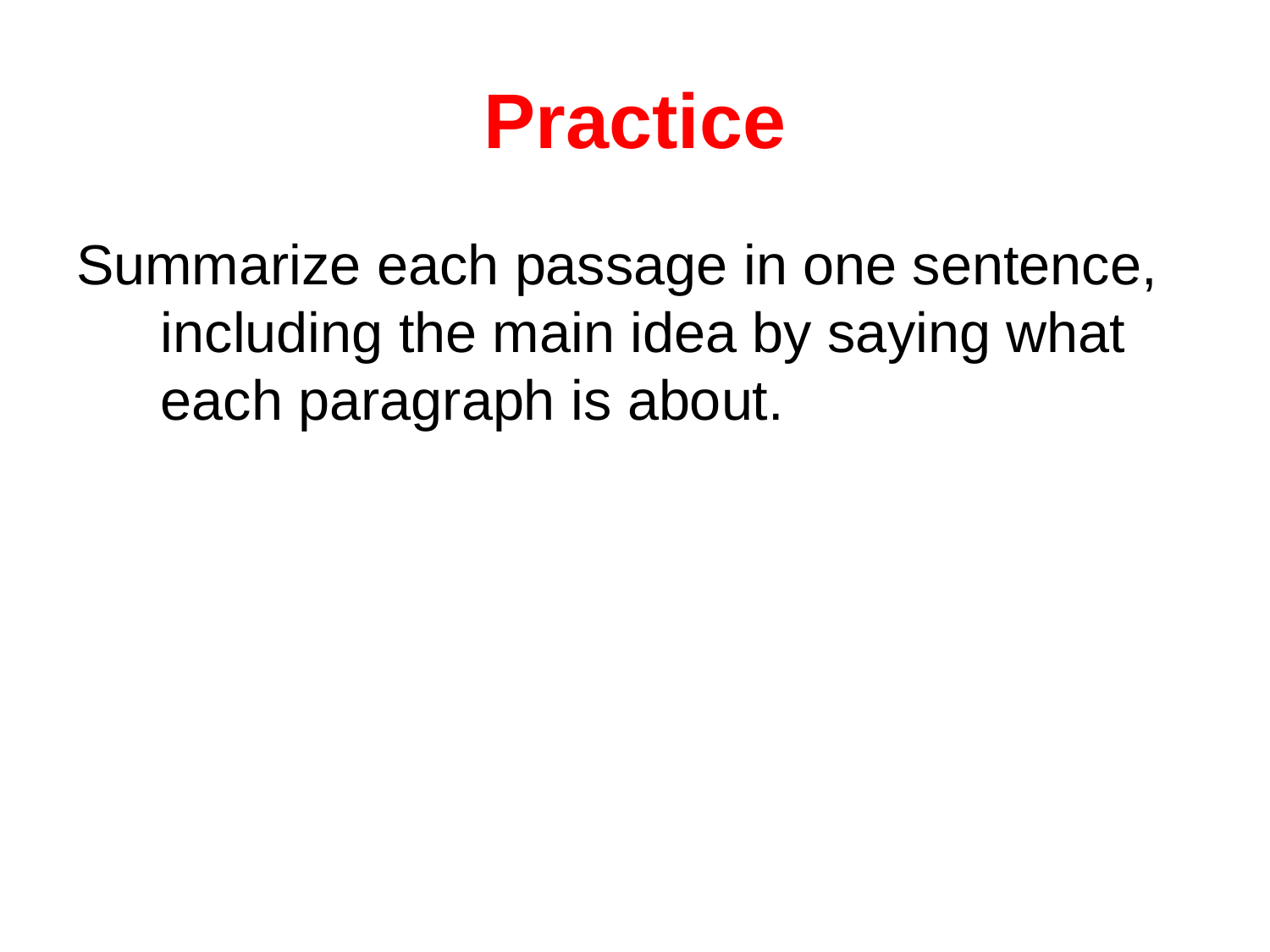

# Practice
Summarize each passage in one sentence, including the main idea by saying what each paragraph is about.